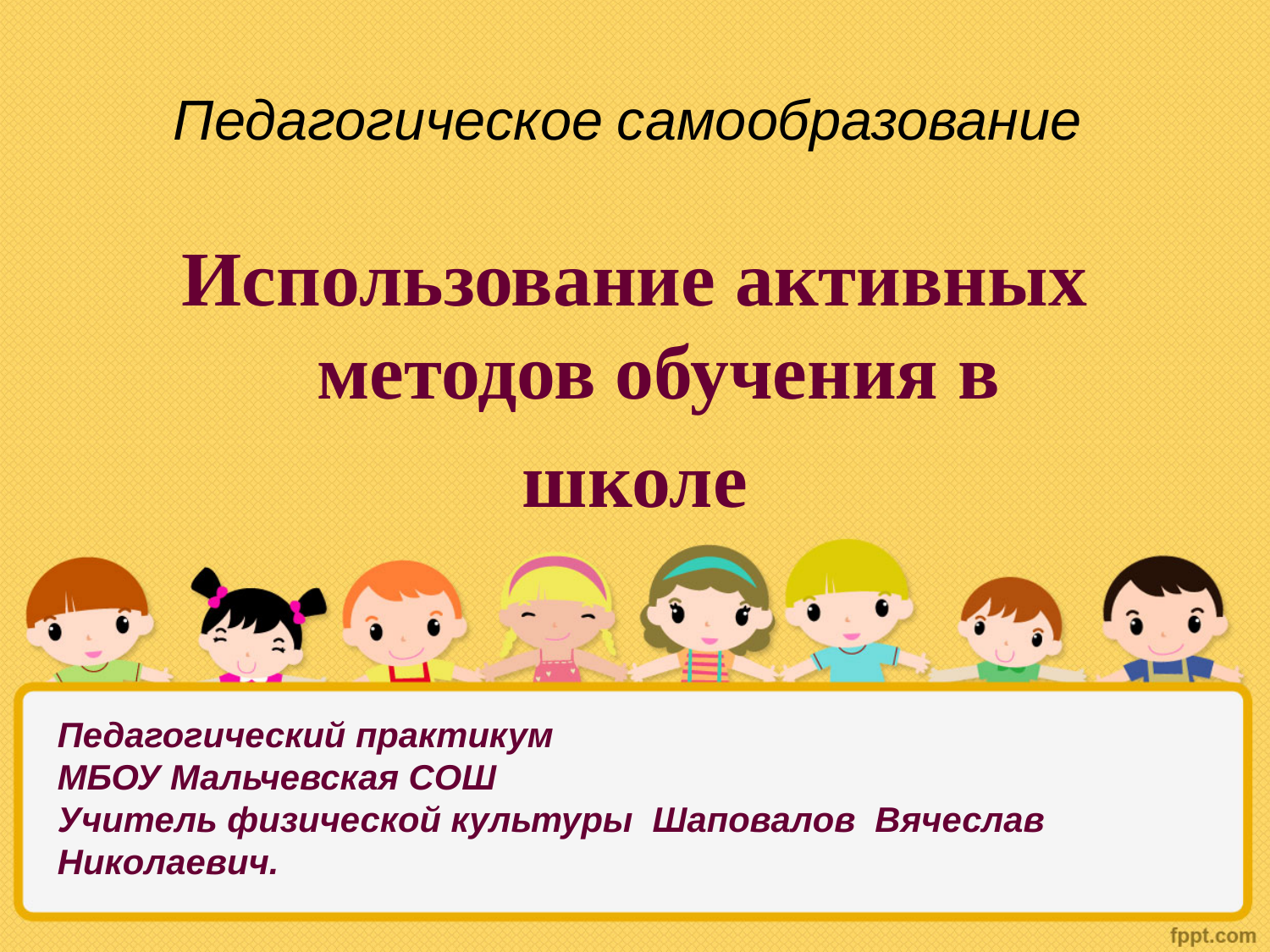

# Педагогическое самообразование
Использование активных методов обучения в
школе

Педагогический практикум
МБОУ Мальчевская СОШ
Учитель физической культуры  Шаповалов  Вячеслав Николаевич.